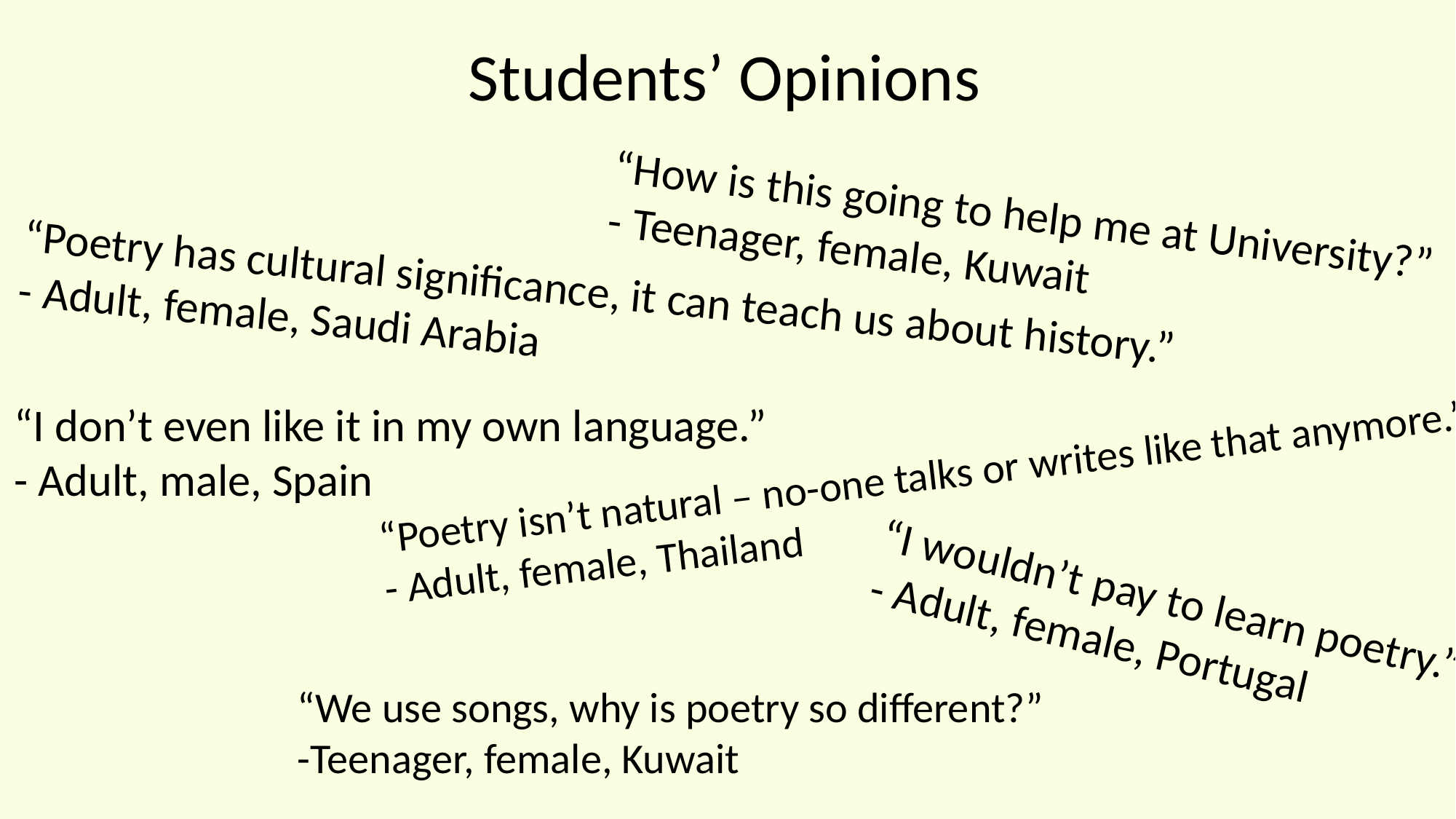

# Students’ Opinions
“How is this going to help me at University?”
- Teenager, female, Kuwait
“Poetry has cultural significance, it can teach us about history.”
- Adult, female, Saudi Arabia
“I don’t even like it in my own language.”
- Adult, male, Spain
“Poetry isn’t natural – no-one talks or writes like that anymore.”
- Adult, female, Thailand
“I wouldn’t pay to learn poetry.”
- Adult, female, Portugal
“We use songs, why is poetry so different?”
-Teenager, female, Kuwait